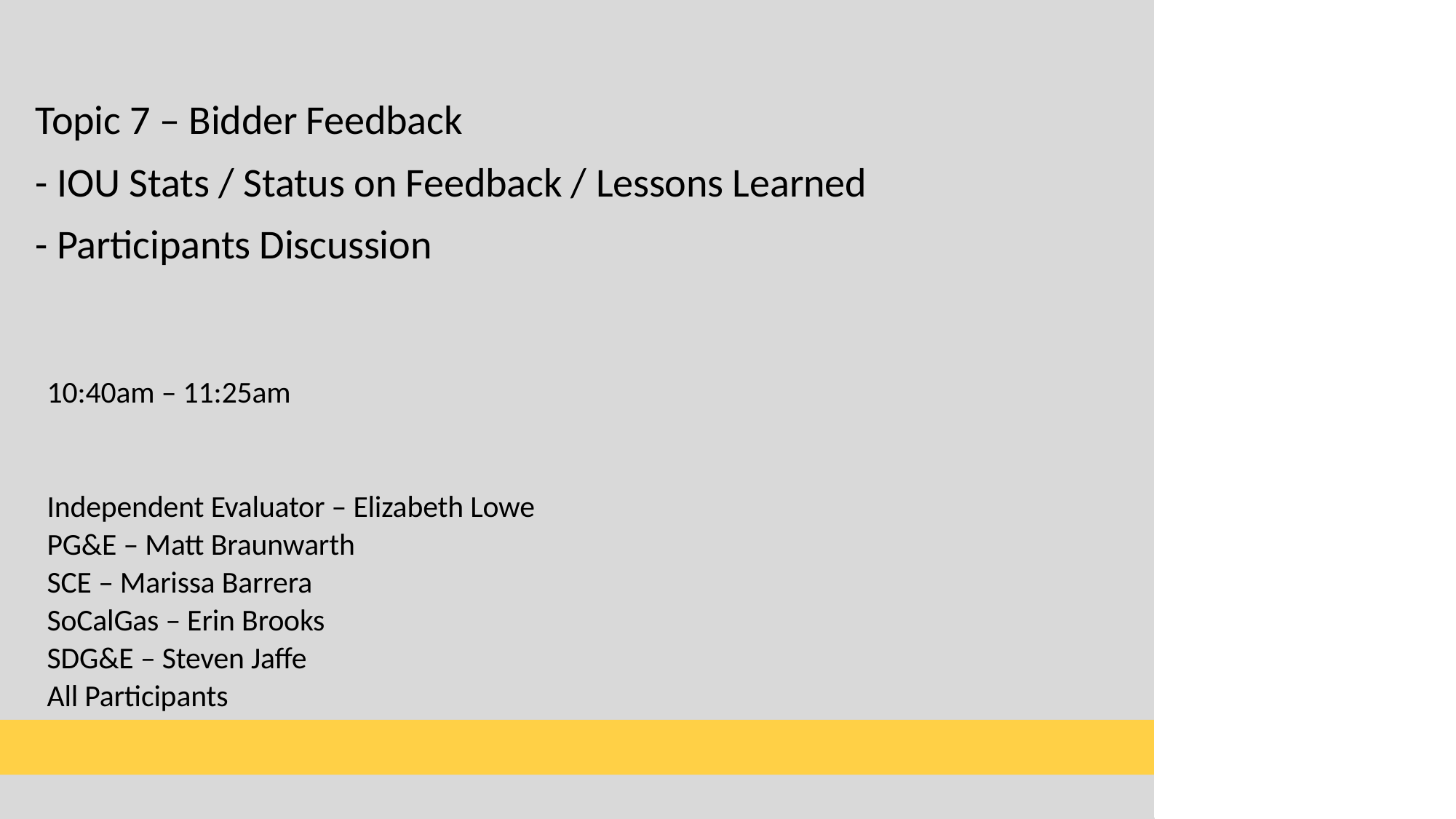

# Topic 7 – Bidder Feedback - IOU Stats / Status on Feedback / Lessons Learned - Participants Discussion
10:40am – 11:25am

Independent Evaluator – Elizabeth Lowe
PG&E – Matt Braunwarth
SCE – Marissa Barrera
SoCalGas – Erin Brooks
SDG&E – Steven Jaffe
All Participants